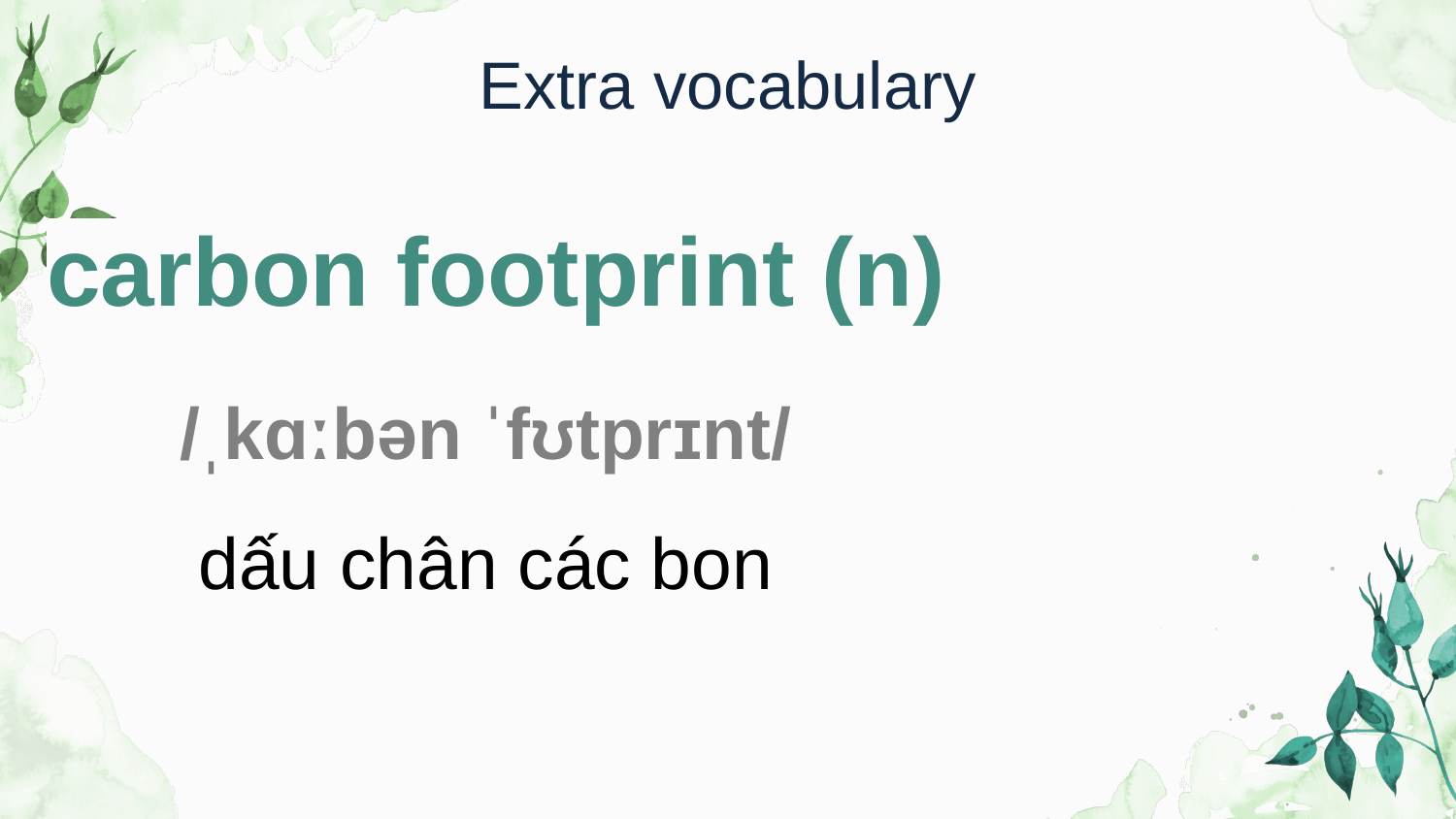

# Extra vocabulary
carbon footprint (n)
/ˌkɑːbən ˈfʊtprɪnt/
dấu chân các bon